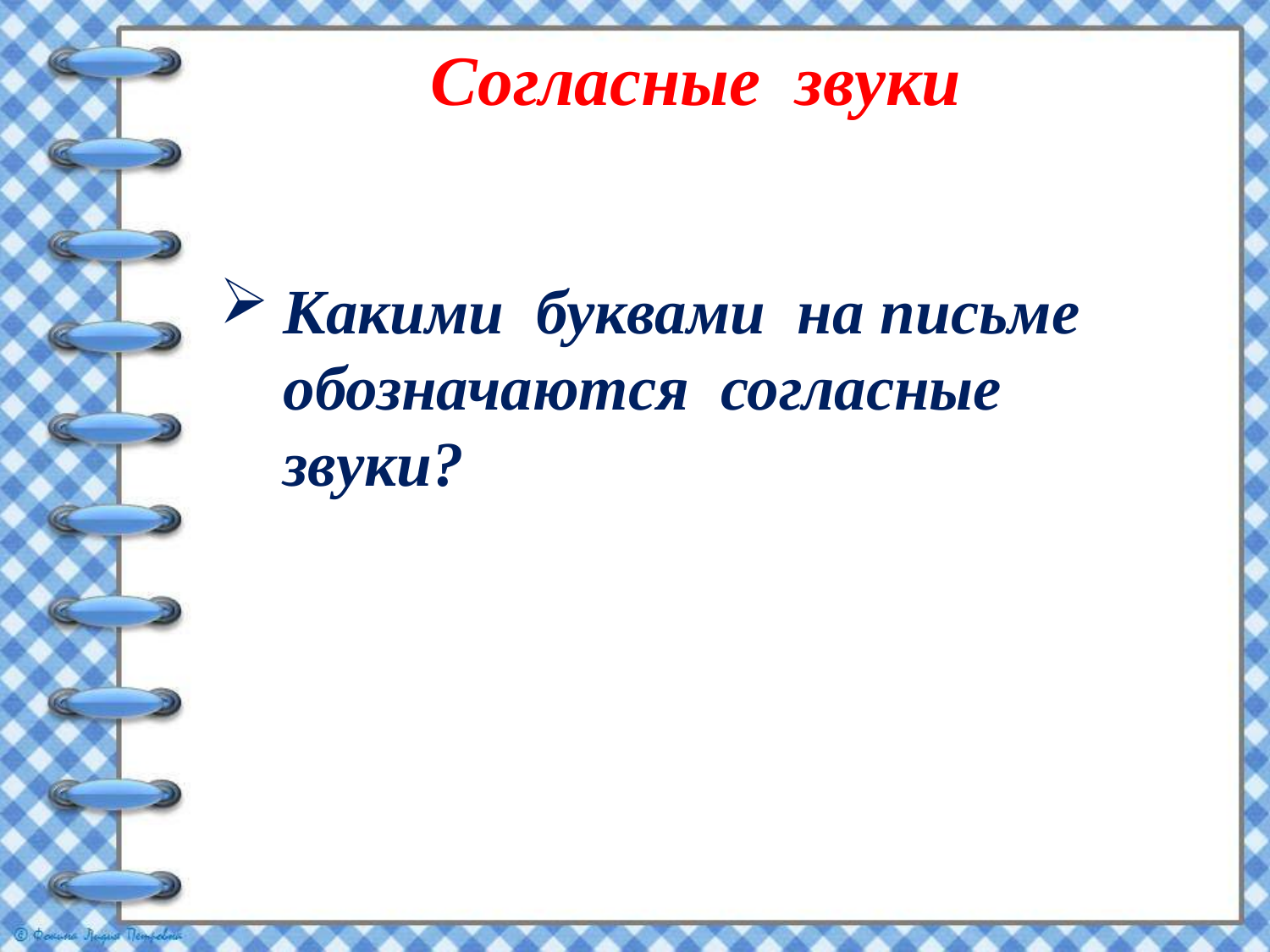

Согласные  звуки

Какими  буквами  на письме  обозначаются  согласные  звуки?